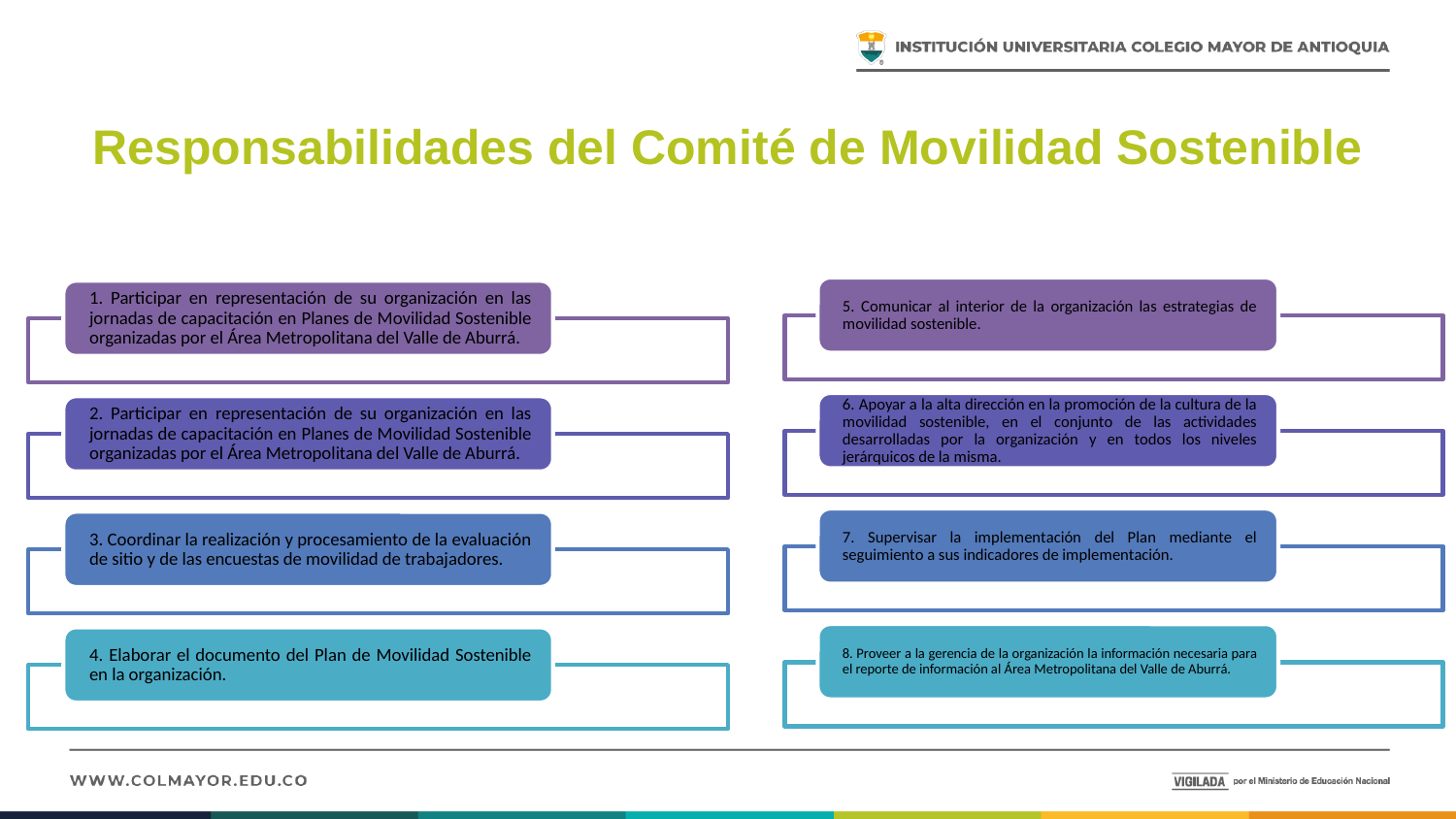

# Responsabilidades del Comité de Movilidad Sostenible
1. Participar en representación de su organización en las jornadas de capacitación en Planes de Movilidad Sostenible organizadas por el Área Metropolitana del Valle de Aburrá.
2. Participar en representación de su organización en las jornadas de capacitación en Planes de Movilidad Sostenible organizadas por el Área Metropolitana del Valle de Aburrá.
3. Coordinar la realización y procesamiento de la evaluación de sitio y de las encuestas de movilidad de trabajadores.
4. Elaborar el documento del Plan de Movilidad Sostenible en la organización.
5. Comunicar al interior de la organización las estrategias de movilidad sostenible.
6. Apoyar a la alta dirección en la promoción de la cultura de la movilidad sostenible, en el conjunto de las actividades desarrolladas por la organización y en todos los niveles jerárquicos de la misma.
7. Supervisar la implementación del Plan mediante el seguimiento a sus indicadores de implementación.
8. Proveer a la gerencia de la organización la información necesaria para el reporte de información al Área Metropolitana del Valle de Aburrá.